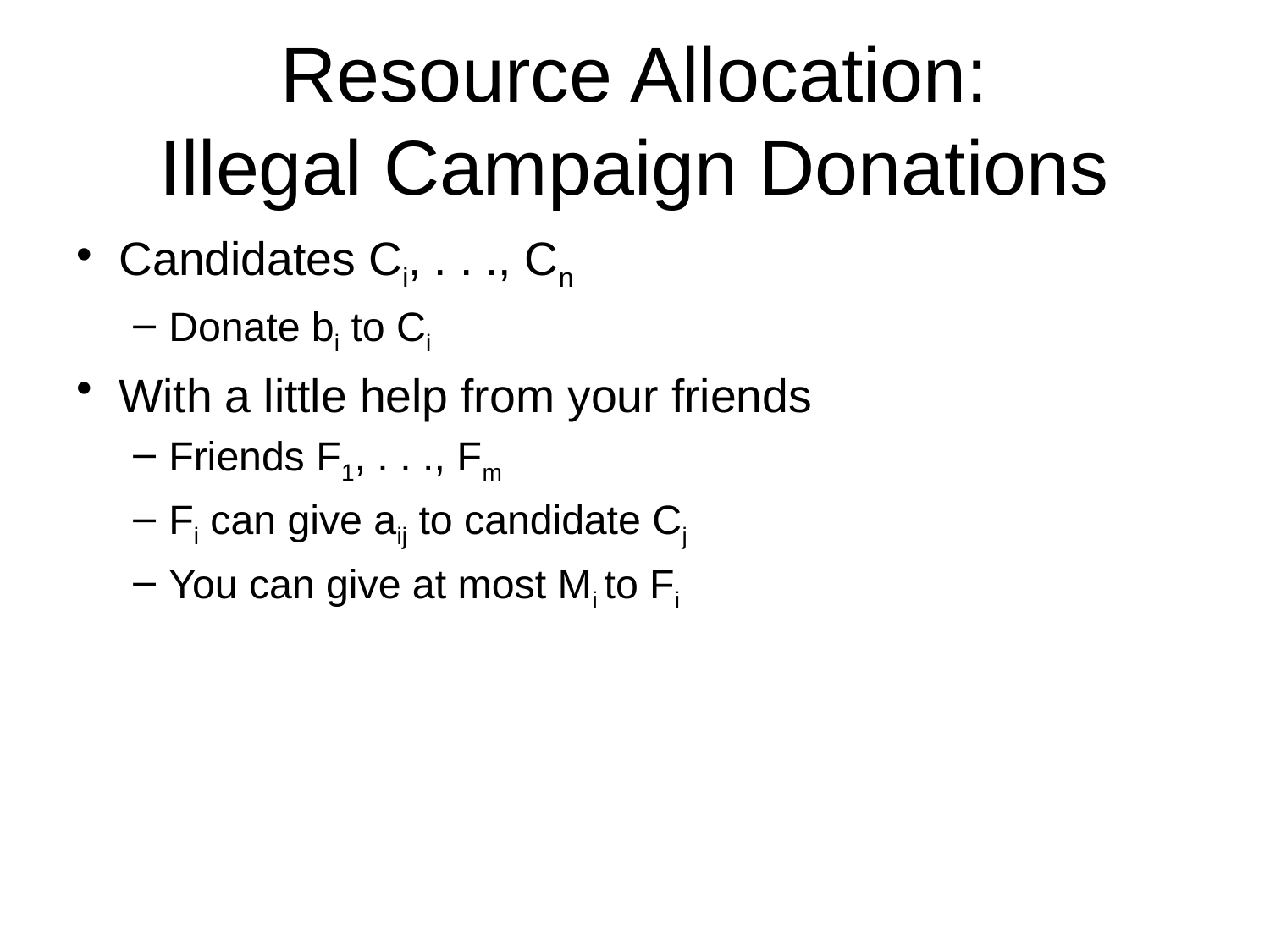

# Resource Allocation: Illegal Campaign Donations
Candidates Ci, . . ., Cn
Donate bi to Ci
With a little help from your friends
Friends F1, . . ., Fm
Fi can give aij to candidate Cj
You can give at most Mi to Fi